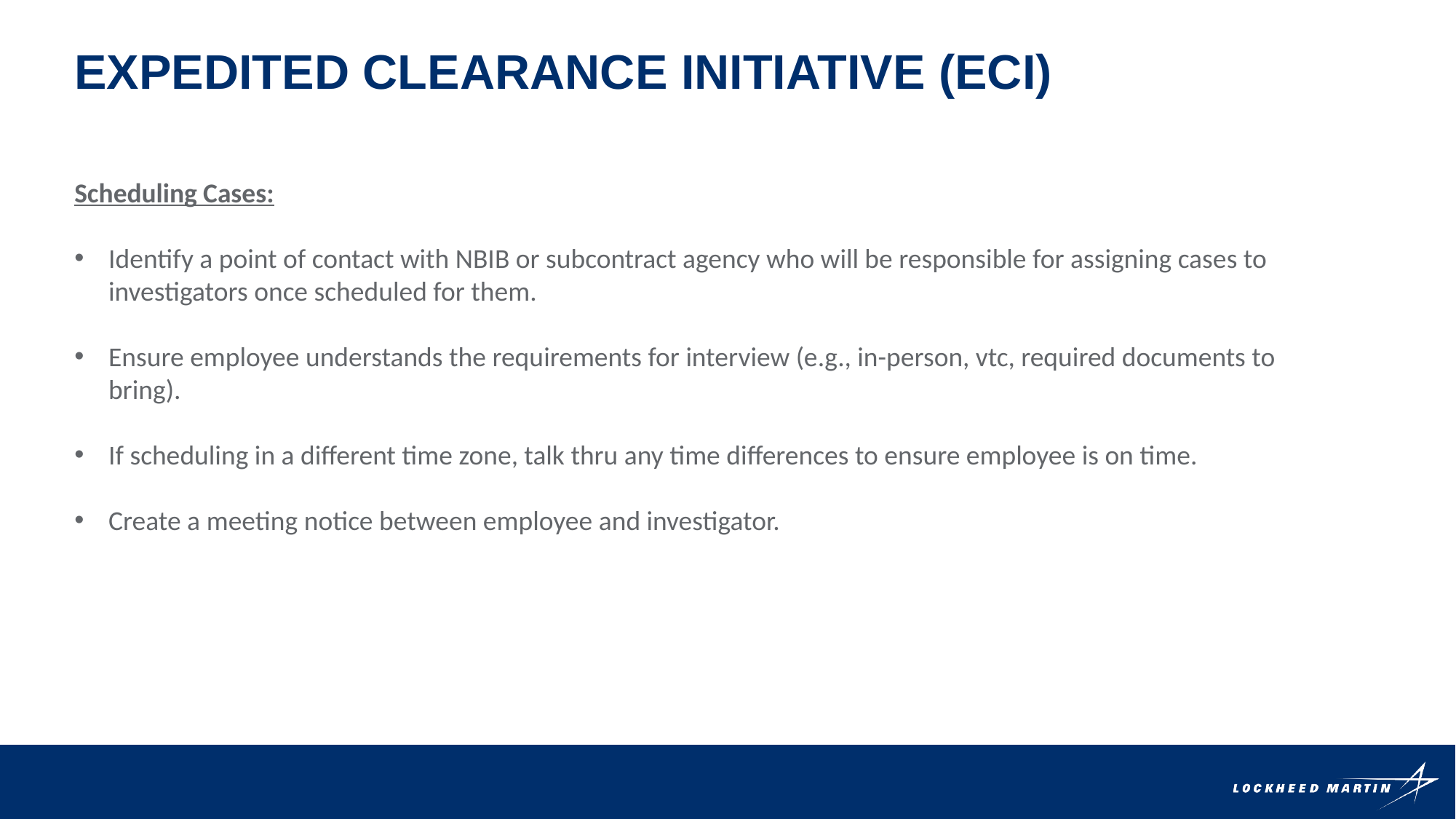

Expedited Clearance Initiative (ECI)

Scheduling Cases:

Identify a point of contact with NBIB or subcontract agency who will be responsible for assigning cases to investigators once scheduled for them.

Ensure employee understands the requirements for interview (e.g., in-person, vtc, required documents to bring).

If scheduling in a different time zone, talk thru any time differences to ensure employee is on time.

Create a meeting notice between employee and investigator.